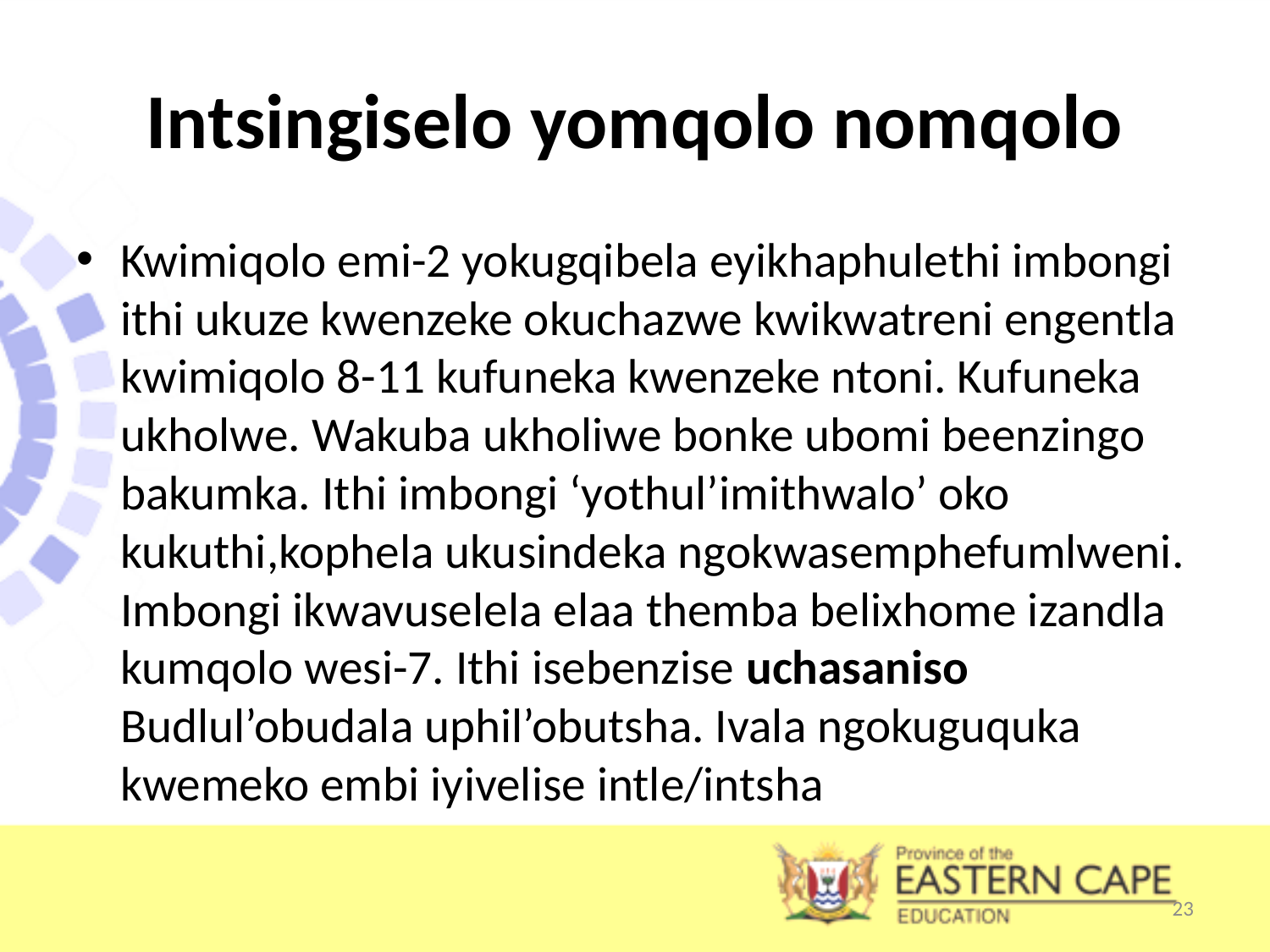

# Intsingiselo yomqolo nomqolo
Kwimiqolo emi-2 yokugqibela eyikhaphulethi imbongi ithi ukuze kwenzeke okuchazwe kwikwatreni engentla kwimiqolo 8-11 kufuneka kwenzeke ntoni. Kufuneka ukholwe. Wakuba ukholiwe bonke ubomi beenzingo bakumka. Ithi imbongi ‘yothul’imithwalo’ oko kukuthi,kophela ukusindeka ngokwasemphefumlweni. Imbongi ikwavuselela elaa themba belixhome izandla kumqolo wesi-7. Ithi isebenzise uchasaniso Budlul’obudala uphil’obutsha. Ivala ngokuguquka kwemeko embi iyivelise intle/intsha
23